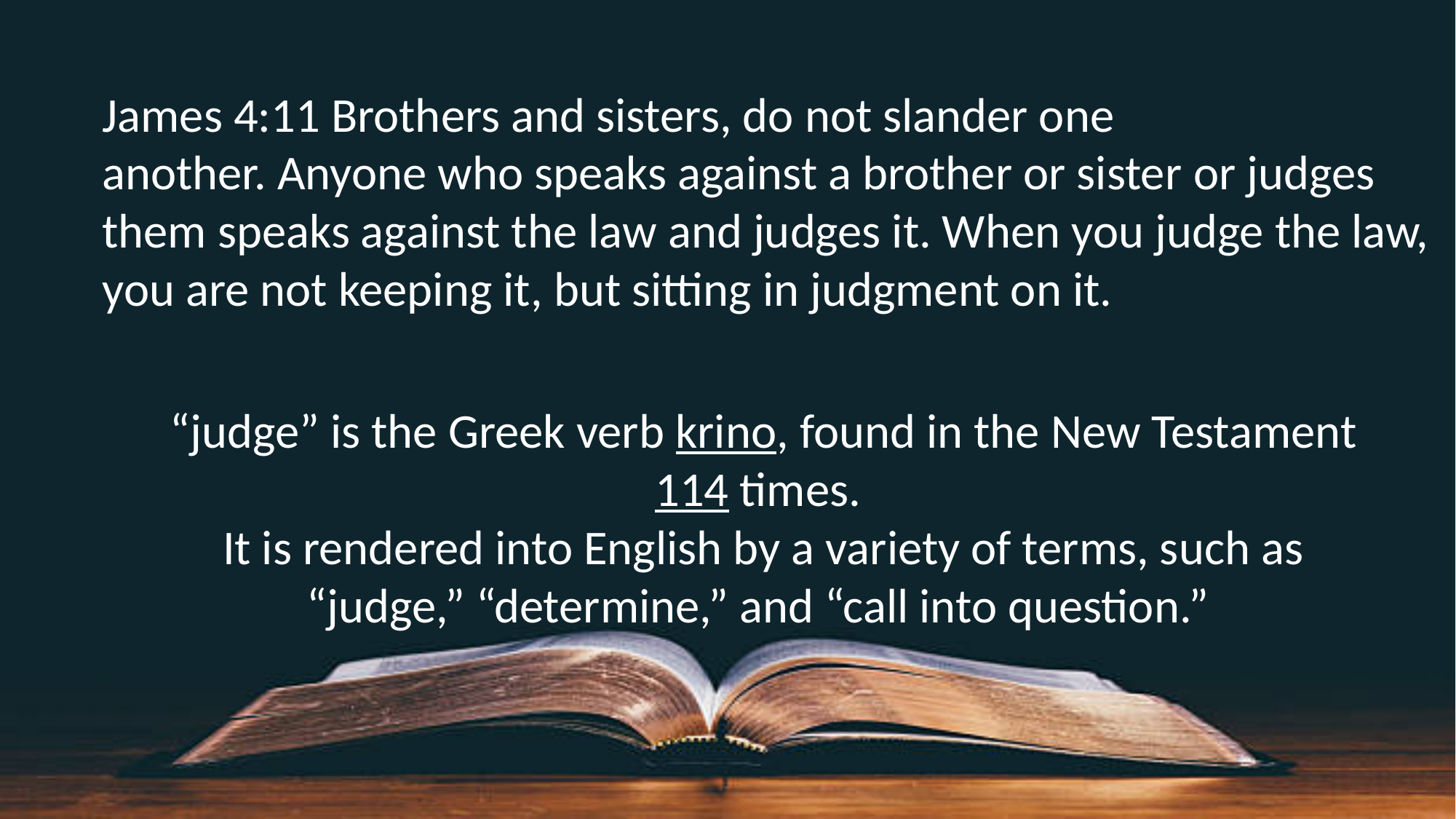

James 4:11 Brothers and sisters, do not slander one another. Anyone who speaks against a brother or sister or judges them speaks against the law and judges it. When you judge the law, you are not keeping it, but sitting in judgment on it.
“judge” is the Greek verb krino, found in the New Testament 114 times.
It is rendered into English by a variety of terms, such as “judge,” “determine,” and “call into question.”